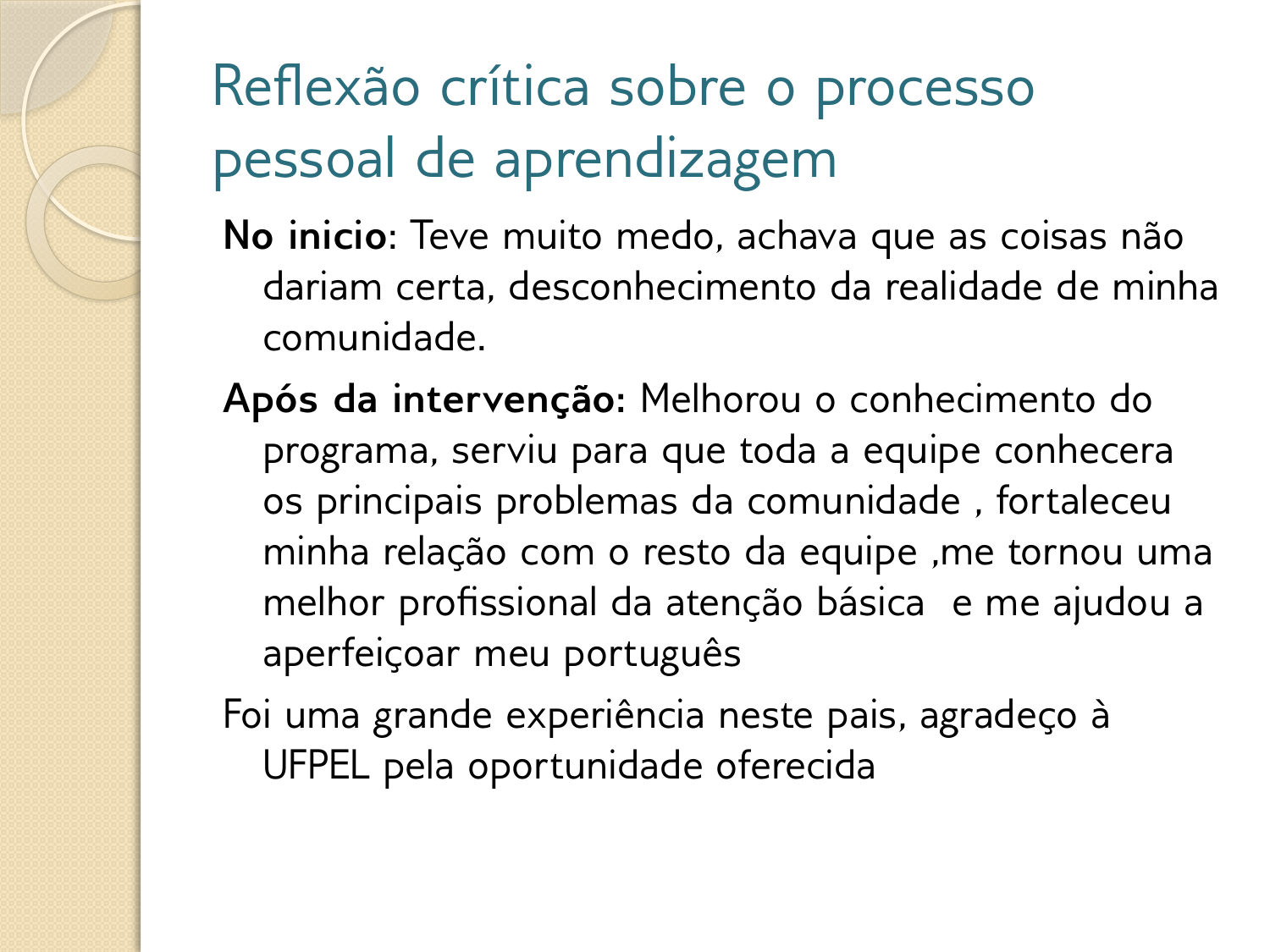

# Reflexão crítica sobre o processo pessoal de aprendizagem
No inicio: Teve muito medo, achava que as coisas não dariam certa, desconhecimento da realidade de minha comunidade.
Após da intervenção: Melhorou o conhecimento do programa, serviu para que toda a equipe conhecera os principais problemas da comunidade , fortaleceu  minha relação com o resto da equipe ,me tornou uma melhor profissional da atenção básica  e me ajudou a aperfeiçoar meu português
Foi uma grande experiência neste pais, agradeço à UFPEL pela oportunidade oferecida